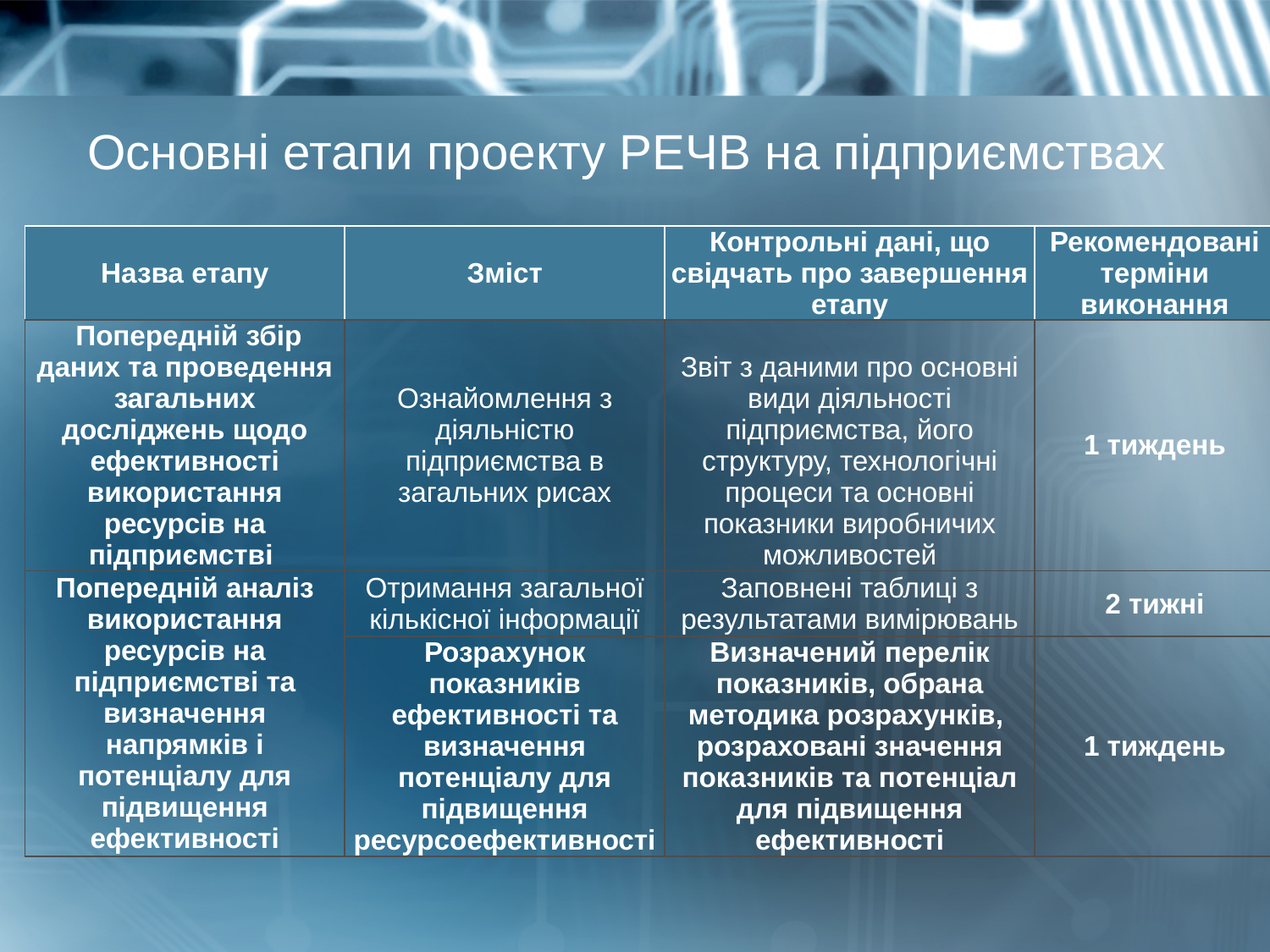

# Основні етапи проекту РЕЧВ на підприємствах
| Назва етапу | Зміст | Контрольні дані, що свідчать про завершення етапу | Рекомендовані терміни виконання |
| --- | --- | --- | --- |
| Попередній збір даних та проведення загальних досліджень щодо ефективності використання ресурсів на підприємстві | Ознайомлення з діяльністю підприємства в загальних рисах | Звіт з даними про основні види діяльності підприємства, його структуру, технологічні процеси та основні показники виробничих можливостей | 1 тиждень |
| Попередній аналіз використання ресурсів на підприємстві та визначення напрямків і потенціалу для підвищення ефективності | Отримання загальної кількісної інформації | Заповнені таблиці з результатами вимірювань | 2 тижні |
|  | Розрахунок показників ефективності та визначення потенціалу для підвищення ресурсоефективності | Визначений перелік показників, обрана методика розрахунків, розраховані значення показників та потенціал для підвищення ефективності | 1 тиждень |